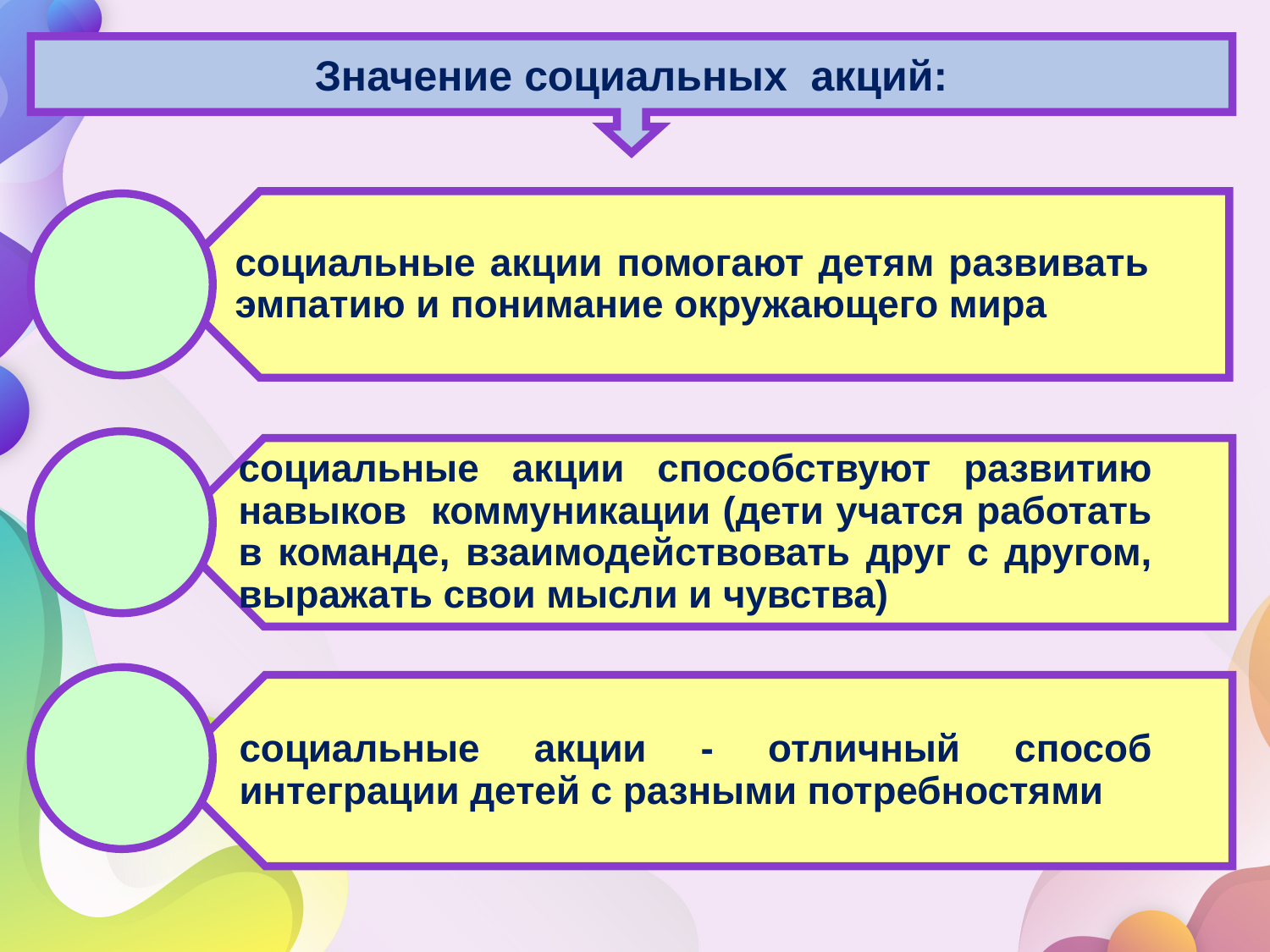

Значение социальных  акций:
социальные акции помогают детям развивать эмпатию и понимание окружающего мира
социальные акции способствуют развитию навыков  коммуникации (дети учатся работать в команде, взаимодействовать друг с другом, выражать свои мысли и чувства)
социальные акции - отличный способ интеграции детей с разными потребностями